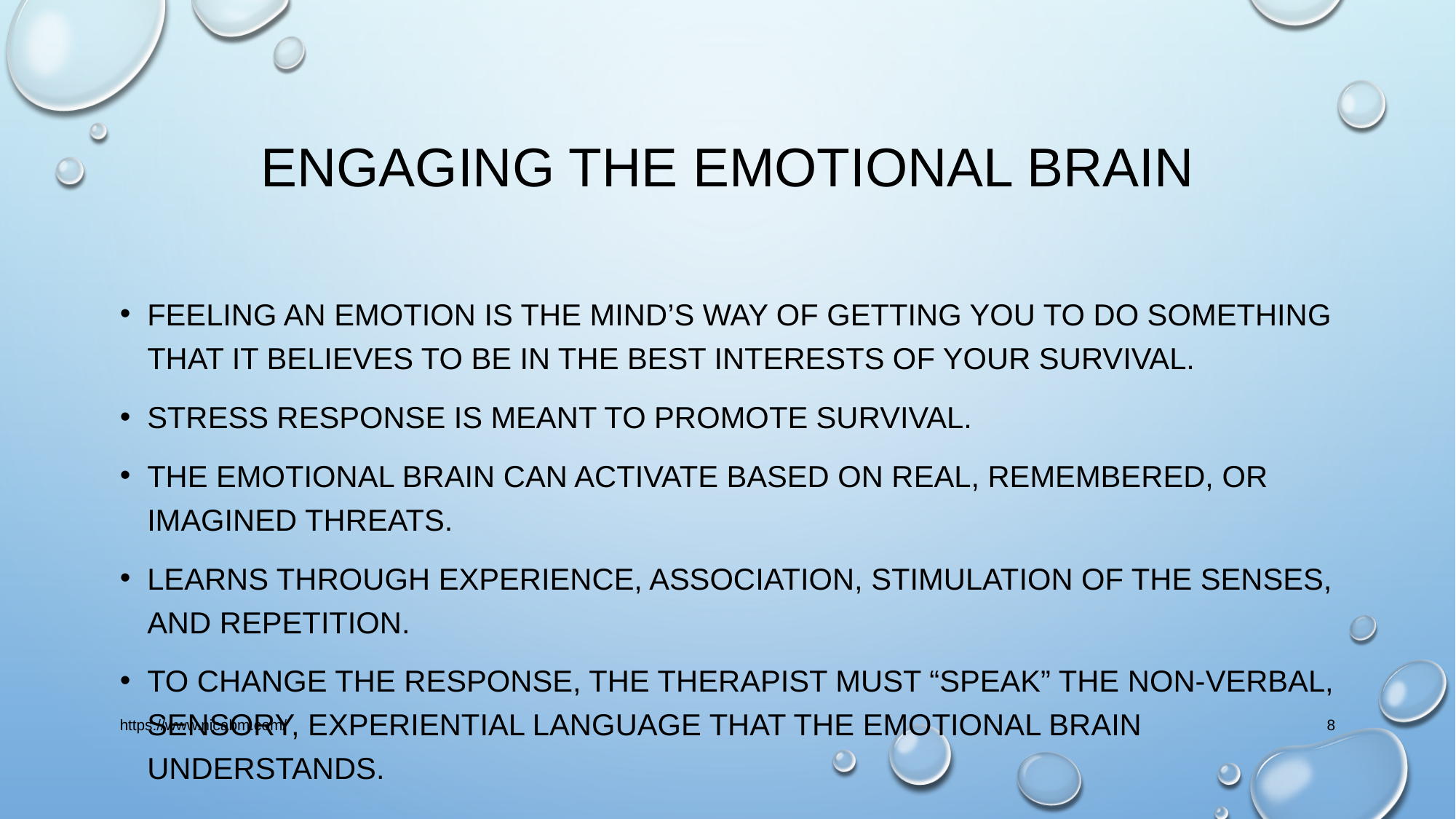

# Engaging the emotional brain
Feeling an emotion is the mind’s way of getting you to do something that it believes to be in the best interests of your survival.
Stress response is meant to promote survival.
The emotional brain can activate based on real, remembered, or imagined threats.
Learns through experience, association, stimulation of the senses, and repetition.
To change the response, the therapist must “speak” the non-verbal, sensory, experiential language that the emotional brain understands.
https://www.nicabm.com/
8